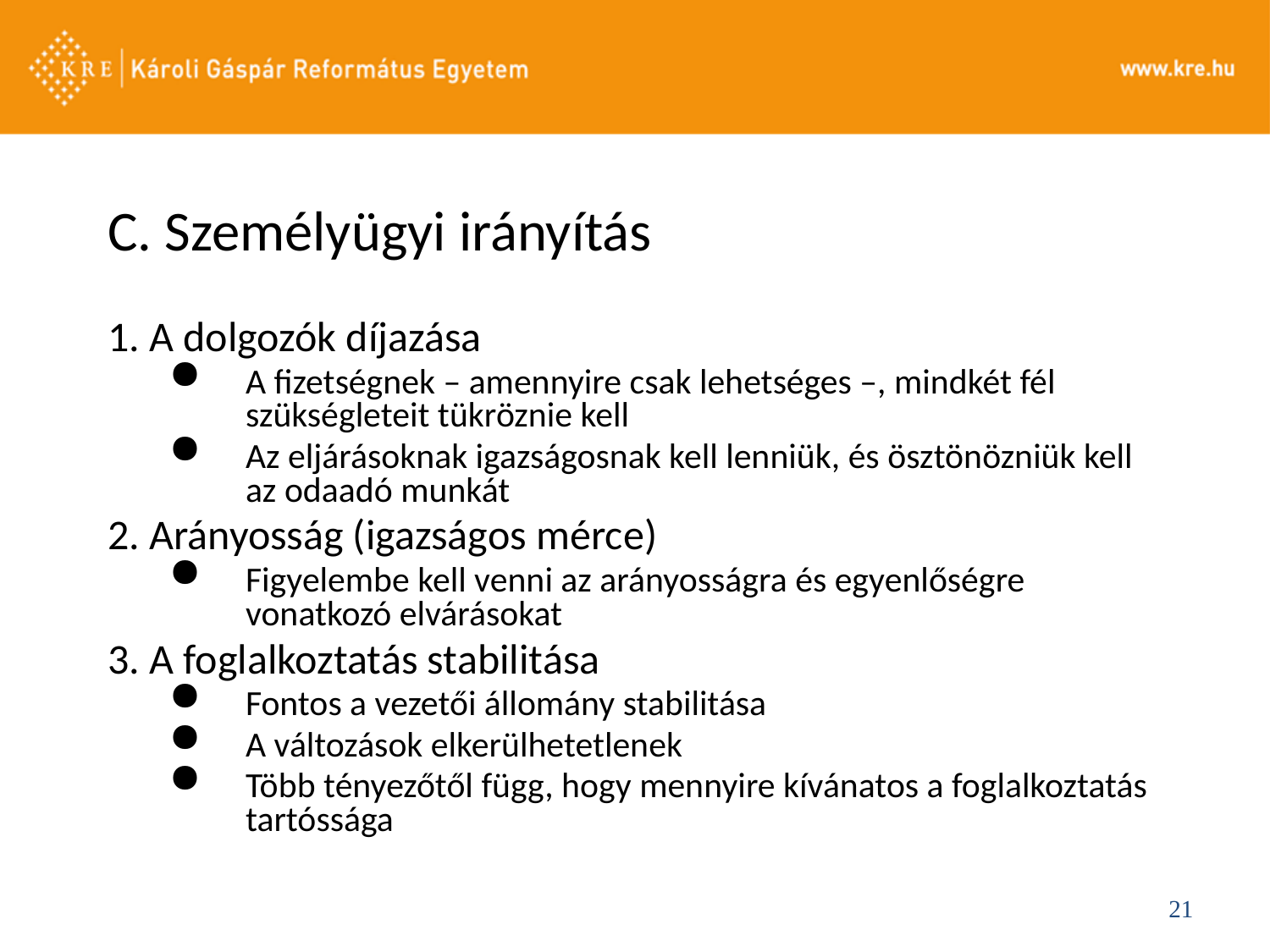

#
C. Személyügyi irányítás

1. A dolgozók díjazása
A fizetségnek – amennyire csak lehetséges –, mindkét fél szükségleteit tükröznie kell
Az eljárásoknak igazságosnak kell lenniük, és ösztönözniük kell az odaadó munkát
2. Arányosság (igazságos mérce)
Figyelembe kell venni az arányosságra és egyenlőségre vonatkozó elvárásokat
3. A foglalkoztatás stabilitása
Fontos a vezetői állomány stabilitása
A változások elkerülhetetlenek
Több tényezőtől függ, hogy mennyire kívánatos a foglalkoztatás tartóssága

21